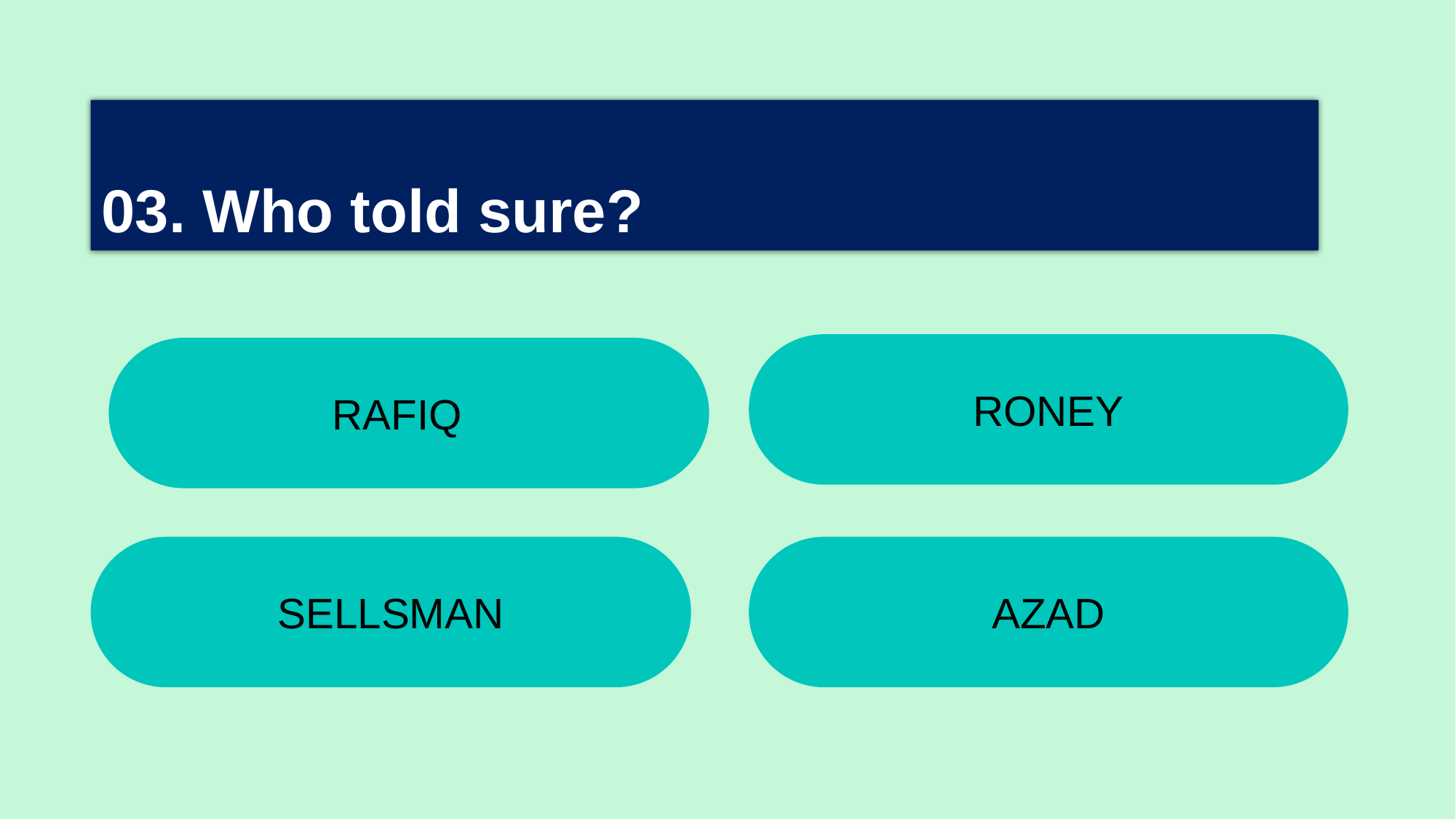

# 03. Who told sure?
RONEY
RAFIQ
SELLSMAN
AZAD